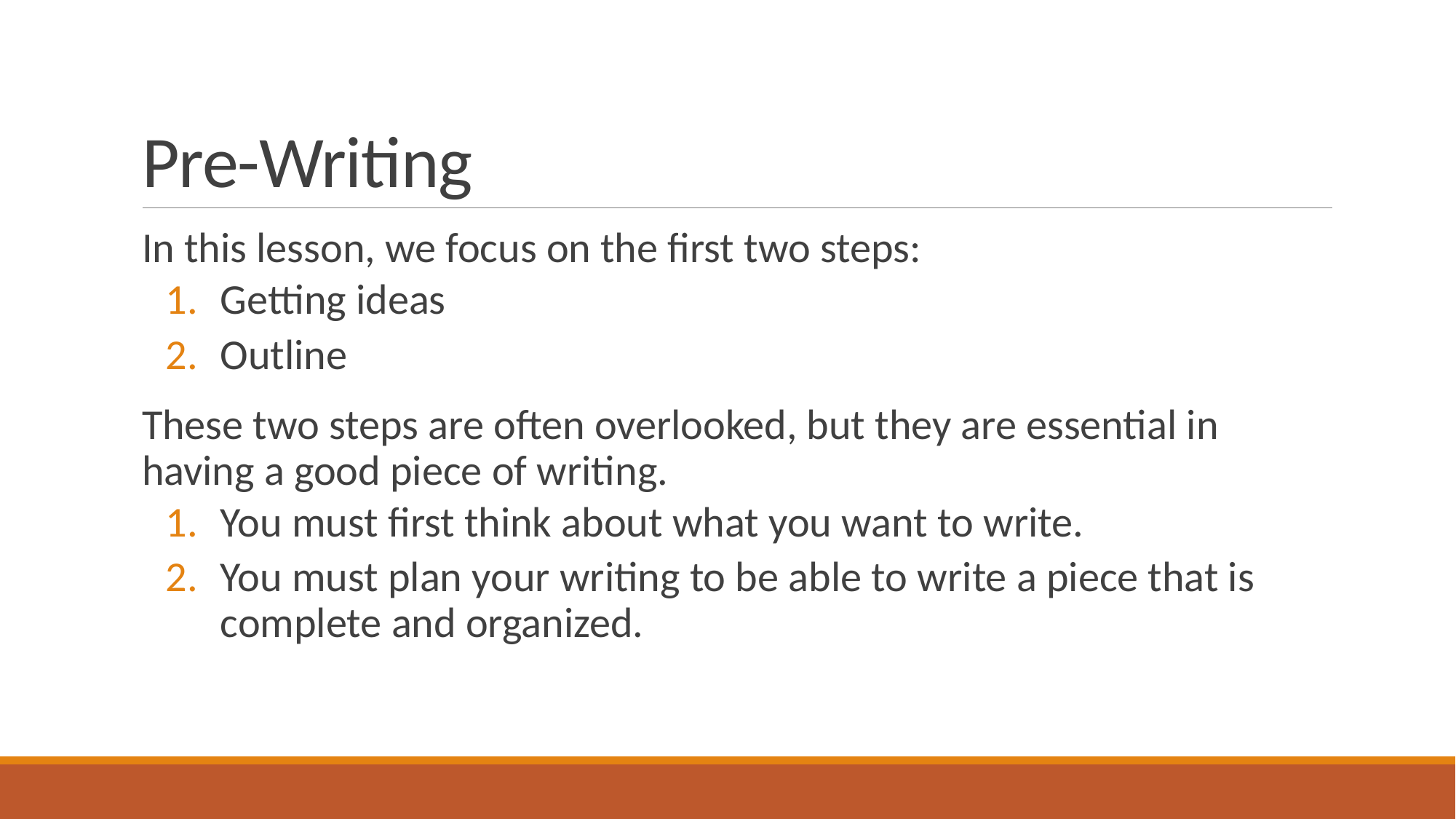

# Pre-Writing
In this lesson, we focus on the first two steps:
Getting ideas
Outline
These two steps are often overlooked, but they are essential in having a good piece of writing.
You must first think about what you want to write.
You must plan your writing to be able to write a piece that is complete and organized.